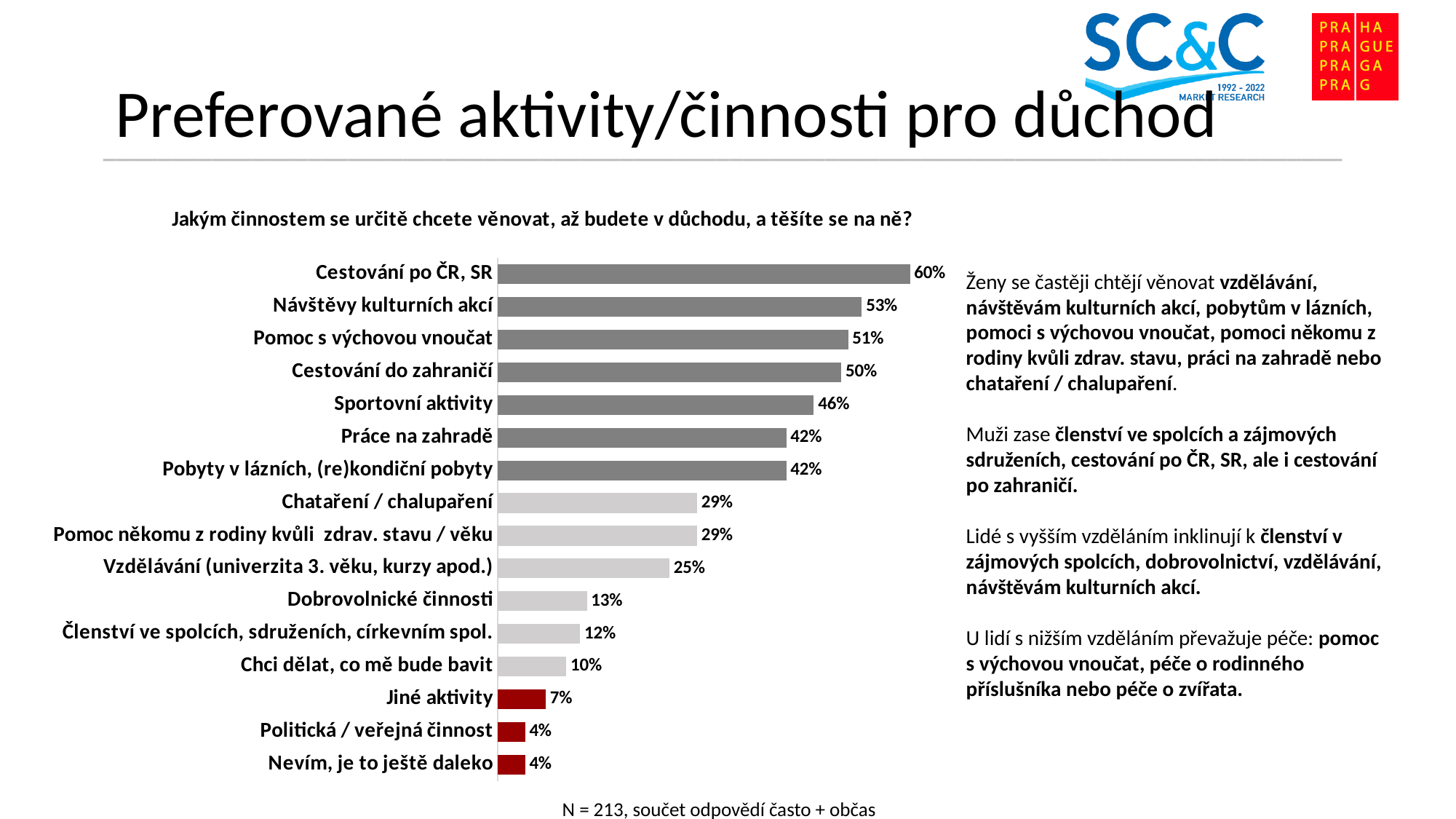

# Preferované aktivity/činnosti pro důchod

### Chart: Jakým činnostem se určitě chcete věnovat, až budete v důchodu, a těšíte se na ně?

| Category | Jakým činnostem se určitě chcete věnovat, až budete v důchodu, a těšíte se na ně? |
|---|---|
| Nevím, je to ještě daleko | 0.04000000000000001 |
| Politická / veřejná činnost | 0.04000000000000001 |
| Jiné aktivity | 0.07000000000000002 |
| Chci dělat, co mě bude bavit | 0.1 |
| Členství ve spolcích, sdruženích, církevním spol. | 0.12000000000000001 |
| Dobrovolnické činnosti | 0.13 |
| Vzdělávání (univerzita 3. věku, kurzy apod.) | 0.25 |
| Pomoc někomu z rodiny kvůli  zdrav. stavu / věku | 0.29000000000000004 |
| Chataření / chalupaření | 0.29000000000000004 |
| Pobyty v lázních, (re)kondiční pobyty | 0.42000000000000004 |
| Práce na zahradě | 0.42000000000000004 |
| Sportovní aktivity | 0.46 |
| Cestování do zahraničí | 0.5 |
| Pomoc s výchovou vnoučat | 0.51 |
| Návštěvy kulturních akcí | 0.53 |
| Cestování po ČR, SR | 0.6000000000000001 |
Ženy se častěji chtějí věnovat vzdělávání, návštěvám kulturních akcí, pobytům v lázních, pomoci s výchovou vnoučat, pomoci někomu z rodiny kvůli zdrav. stavu, práci na zahradě nebo chataření / chalupaření.

Muži zase členství ve spolcích a zájmových sdruženích, cestování po ČR, SR, ale i cestování po zahraničí.

Lidé s vyšším vzděláním inklinují k členství v zájmových spolcích, dobrovolnictví, vzdělávání, návštěvám kulturních akcí.

U lidí s nižším vzděláním převažuje péče: pomoc s výchovou vnoučat, péče o rodinného příslušníka nebo péče o zvířata.
N = 213, součet odpovědí často + občas